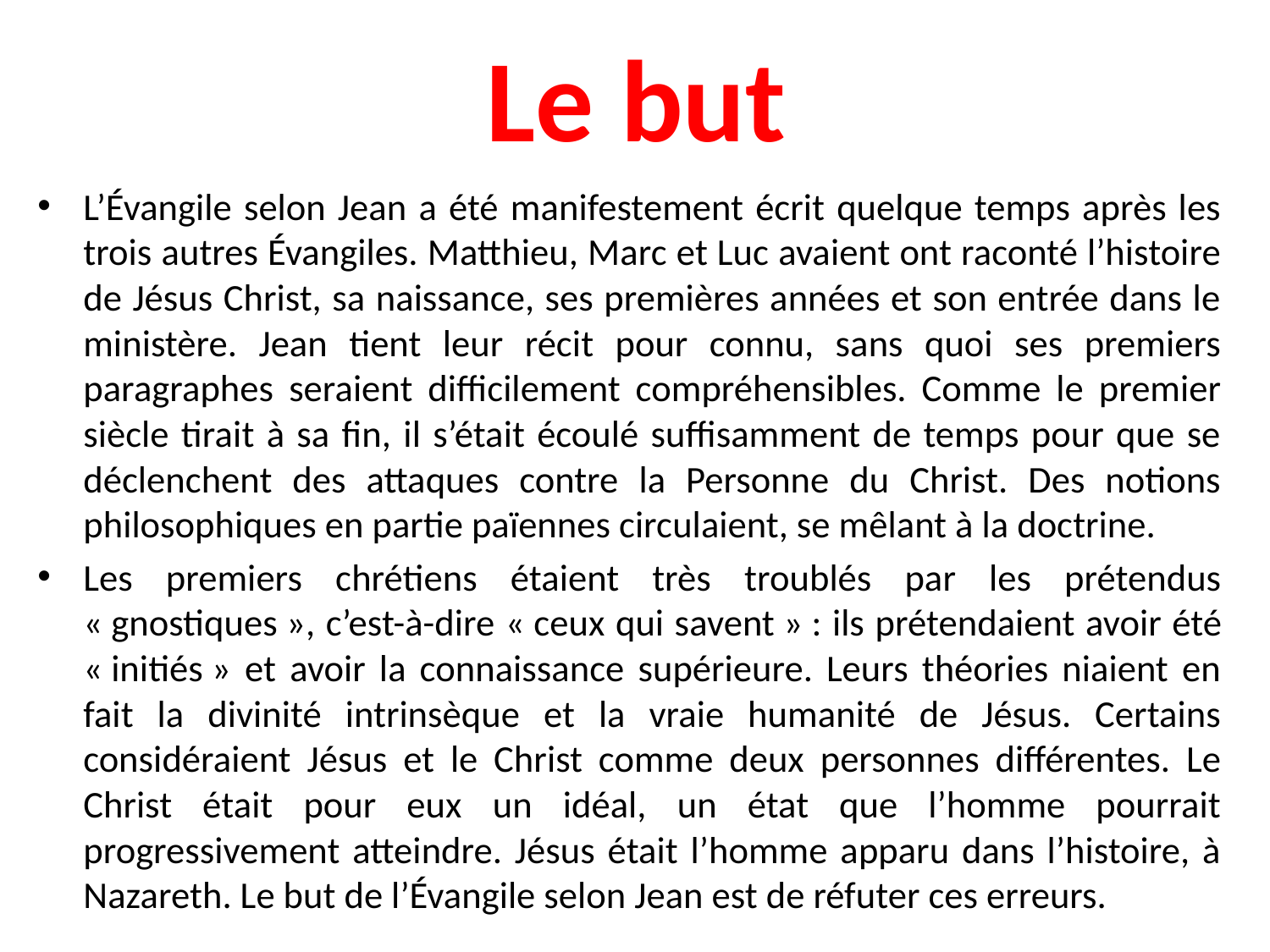

# Le but
L’Évangile selon Jean a été manifestement écrit quelque temps après les trois autres Évangiles. Matthieu, Marc et Luc avaient ont raconté l’histoire de Jésus Christ, sa naissance, ses premières années et son entrée dans le ministère. Jean tient leur récit pour connu, sans quoi ses premiers paragraphes seraient difficilement compréhensibles. Comme le premier siècle tirait à sa fin, il s’était écoulé suffisamment de temps pour que se déclenchent des attaques contre la Personne du Christ. Des notions philosophiques en partie païennes circulaient, se mêlant à la doctrine.
Les premiers chrétiens étaient très troublés par les prétendus « gnostiques », c’est-à-dire « ceux qui savent » : ils prétendaient avoir été « initiés » et avoir la connaissance supérieure. Leurs théories niaient en fait la divinité intrinsèque et la vraie humanité de Jésus. Certains considéraient Jésus et le Christ comme deux personnes différentes. Le Christ était pour eux un idéal, un état que l’homme pourrait progressivement atteindre. Jésus était l’homme apparu dans l’histoire, à Nazareth. Le but de l’Évangile selon Jean est de réfuter ces erreurs.